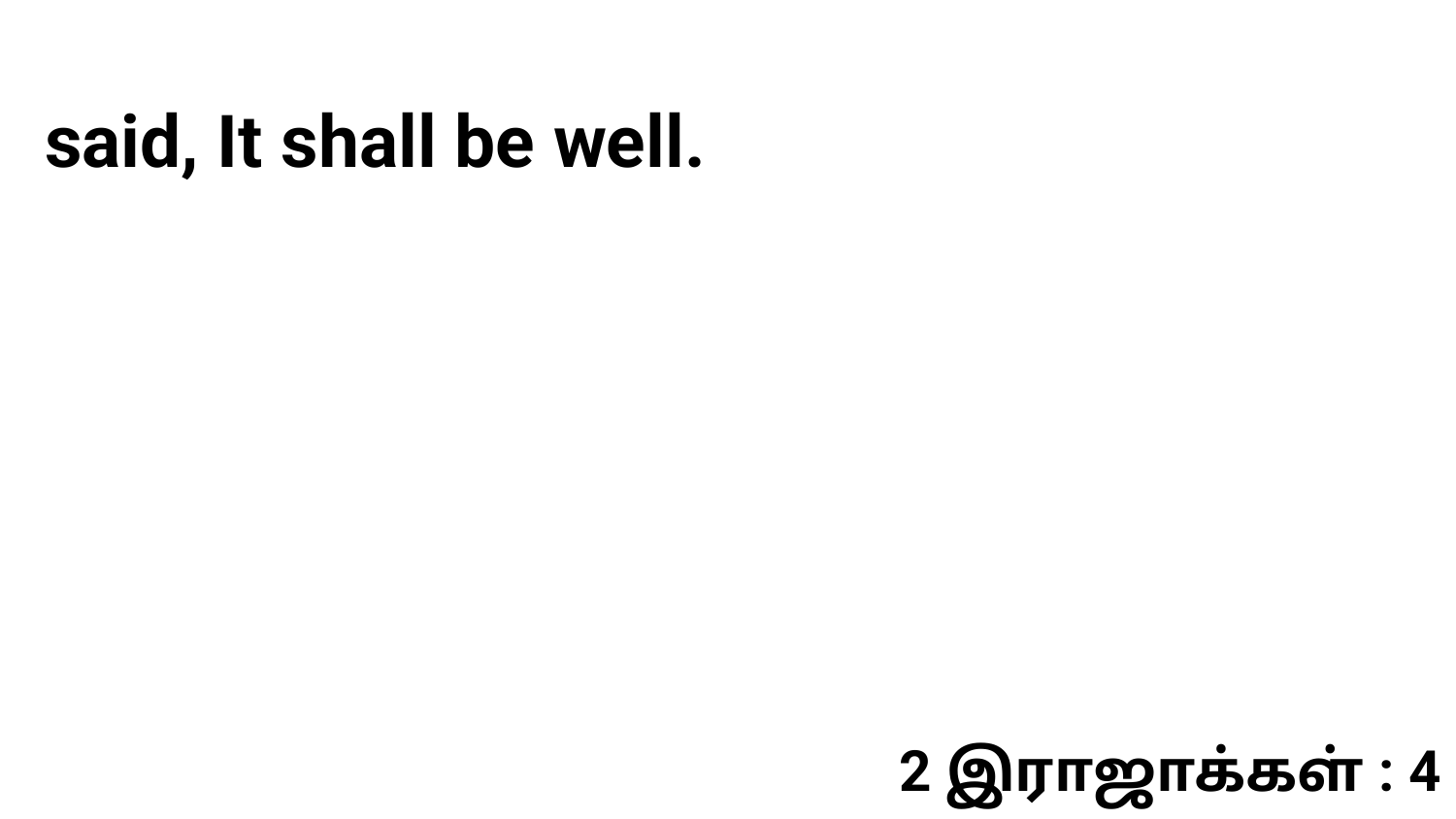

said, It shall be well.
2 இராஜாக்கள் : 4